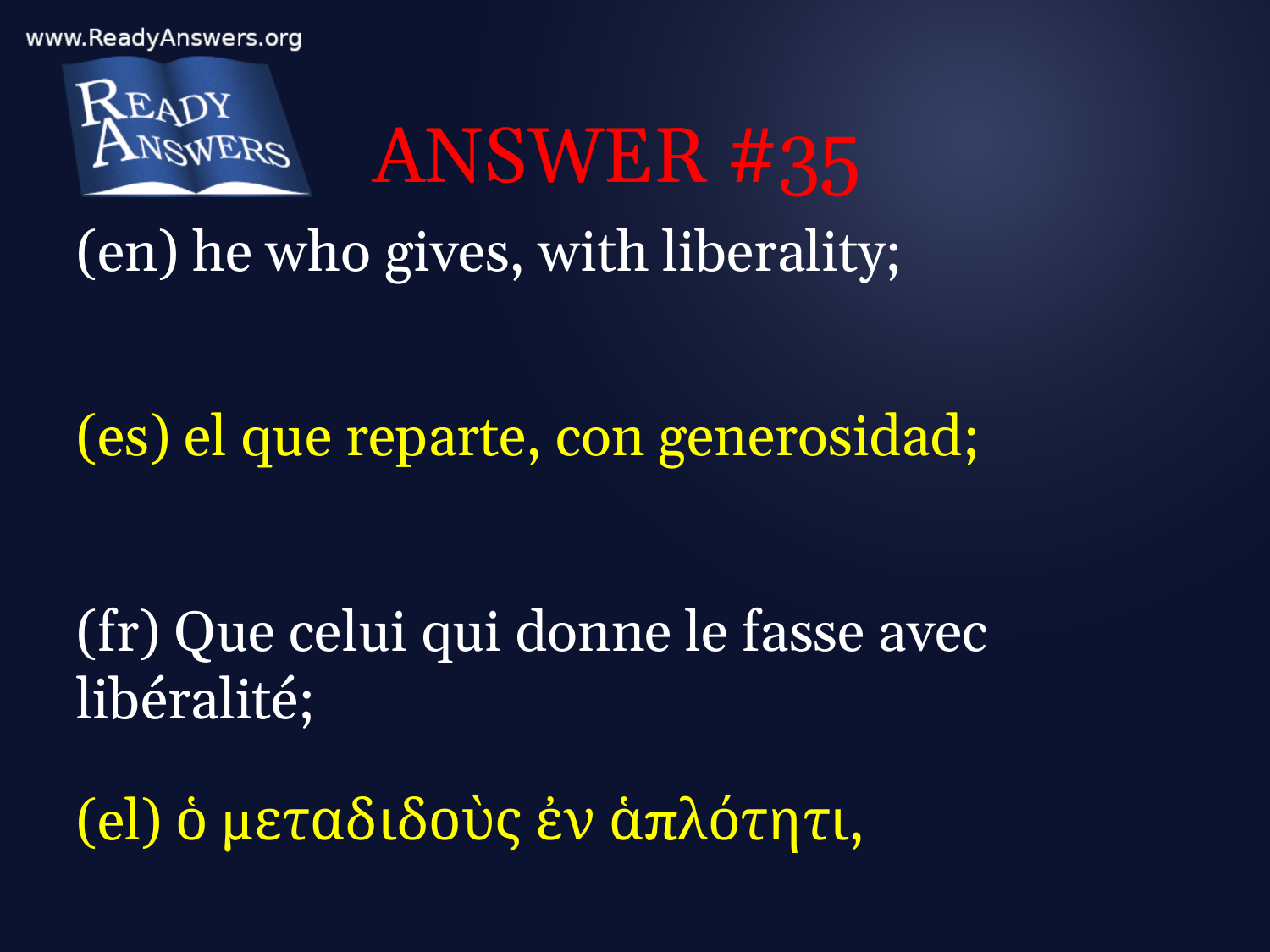

# ANSWER #35
(en) he who gives, with liberality;
(es) el que reparte, con generosidad;
(fr) Que celui qui donne le fasse avec libéralité;
(el) ὁ μεταδιδοὺς ἐν ἁπλότητι,